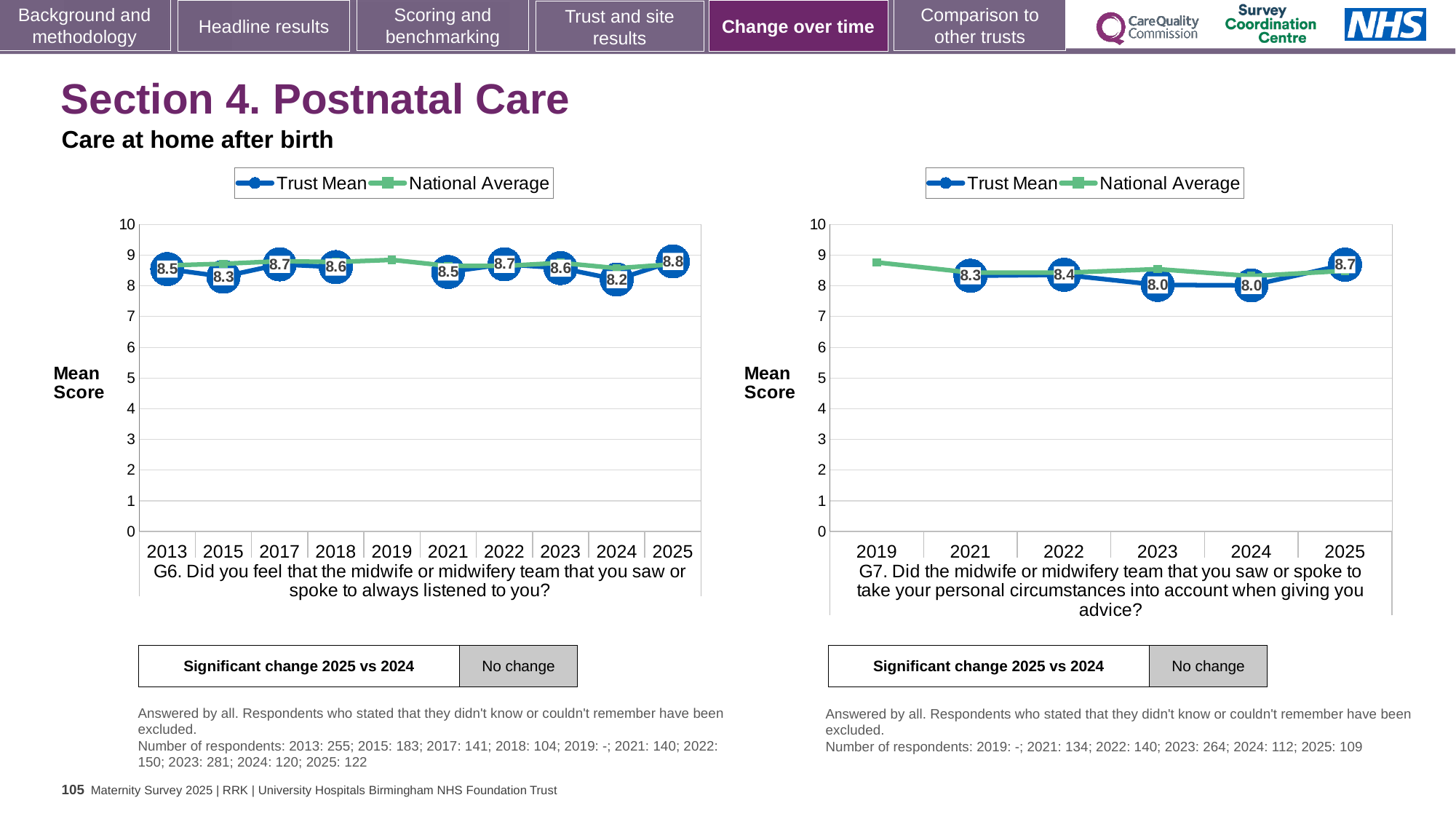

# Section 4. Postnatal Care
Care at home after birth

### Chart

| Category | Trust Mean | National Average |
|---|---|---|
| 2013 | 8.546779515806996 | 8.664184071680051 |
| 2015 | 8.30038178410183 | 8.718814716920338 |
| 2017 | 8.699465997365973 | 8.801098164092778 |
| 2018 | 8.60991128637686 | 8.776210324572078 |
| 2019 | None | 8.844837479468122 |
| 2021 | 8.45182576393923 | 8.650061237561717 |
| 2022 | 8.702548753240963 | 8.64764827877333 |
| 2023 | 8.57854067206662 | 8.74821832866421 |
| 2024 | 8.205919712300005 | 8.575068676563408 |
| 2025 | 8.797542133119265 | 8.70228480525419 |

### Chart

| Category | Trust Mean | National Average |
|---|---|---|
| 2019 | None | 8.764223043165373 |
| 2021 | 8.329273082622729 | 8.431392200069723 |
| 2022 | 8.358413697224075 | 8.426868484916904 |
| 2023 | 8.030865997284486 | 8.543815785457985 |
| 2024 | 8.014794678717319 | 8.319239136831497 |
| 2025 | 8.689425736336233 | 8.487719965449099 |
| Significant change 2025 vs 2024 | No change |
| --- | --- |
| Significant change 2025 vs 2024 | No change |
| --- | --- |
Answered by all. Respondents who stated that they didn't know or couldn't remember have been excluded.
Number of respondents: 2013: 255; 2015: 183; 2017: 141; 2018: 104; 2019: -; 2021: 140; 2022: 150; 2023: 281; 2024: 120; 2025: 122
Answered by all. Respondents who stated that they didn't know or couldn't remember have been excluded.
Number of respondents: 2019: -; 2021: 134; 2022: 140; 2023: 264; 2024: 112; 2025: 109
105